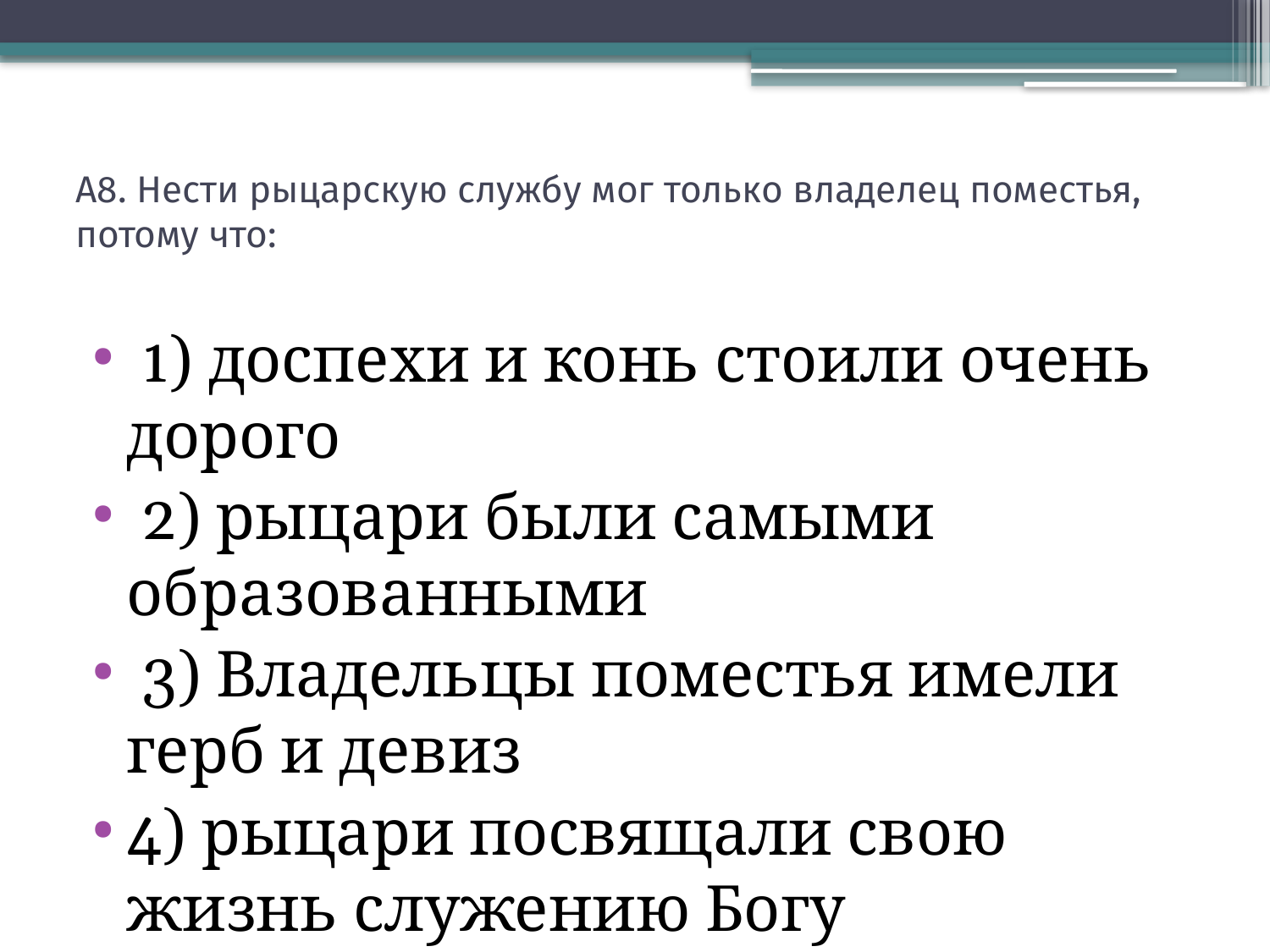

# А8. Нести рыцарскую службу мог только владелец поместья, потому что:
 1) доспехи и конь стоили очень дорого
 2) рыцари были самыми образованными
 3) Владельцы поместья имели герб и девиз
4) рыцари посвящали свою жизнь служению Богу